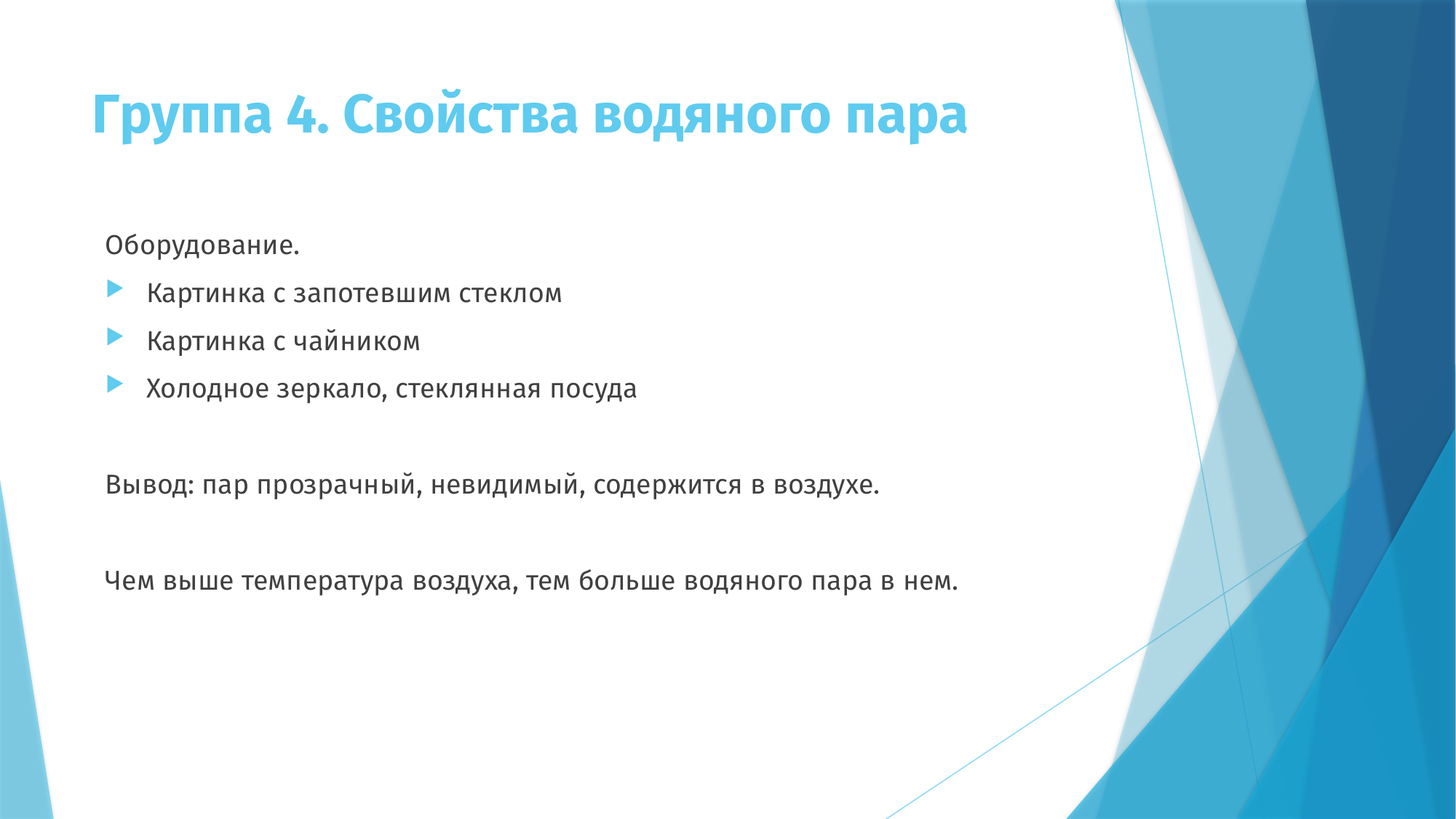

# Группа 4. Свойства водяного пара
Оборудование.
Картинка с запотевшим стеклом
Картинка с чайником
Холодное зеркало, стеклянная посуда

Вывод: пар прозрачный, невидимый, содержится в воздухе.

Чем выше температура воздуха, тем больше водяного пара в нем.